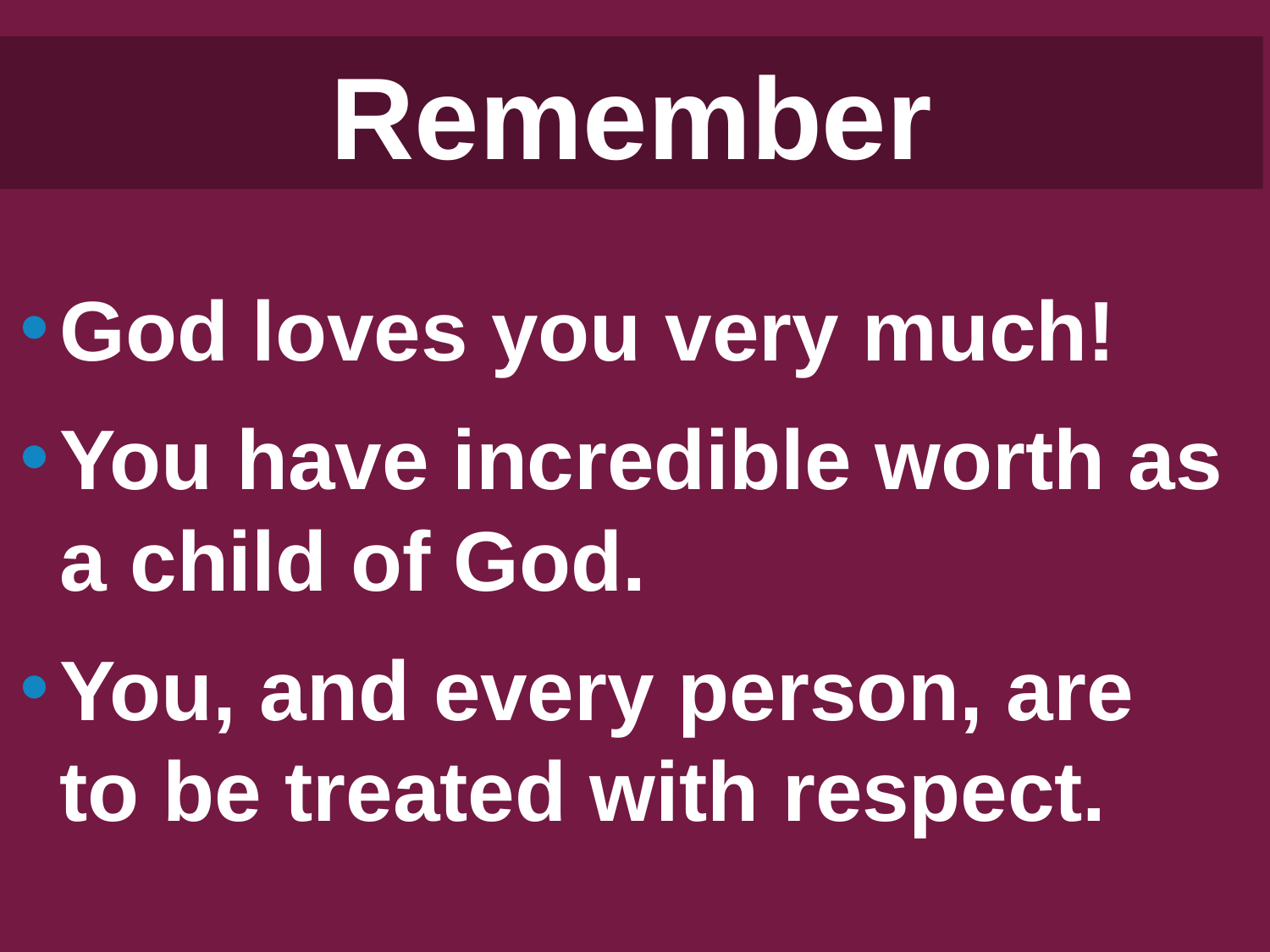

Remember
God loves you very much!
You have incredible worth as a child of God.
You, and every person, are to be treated with respect.